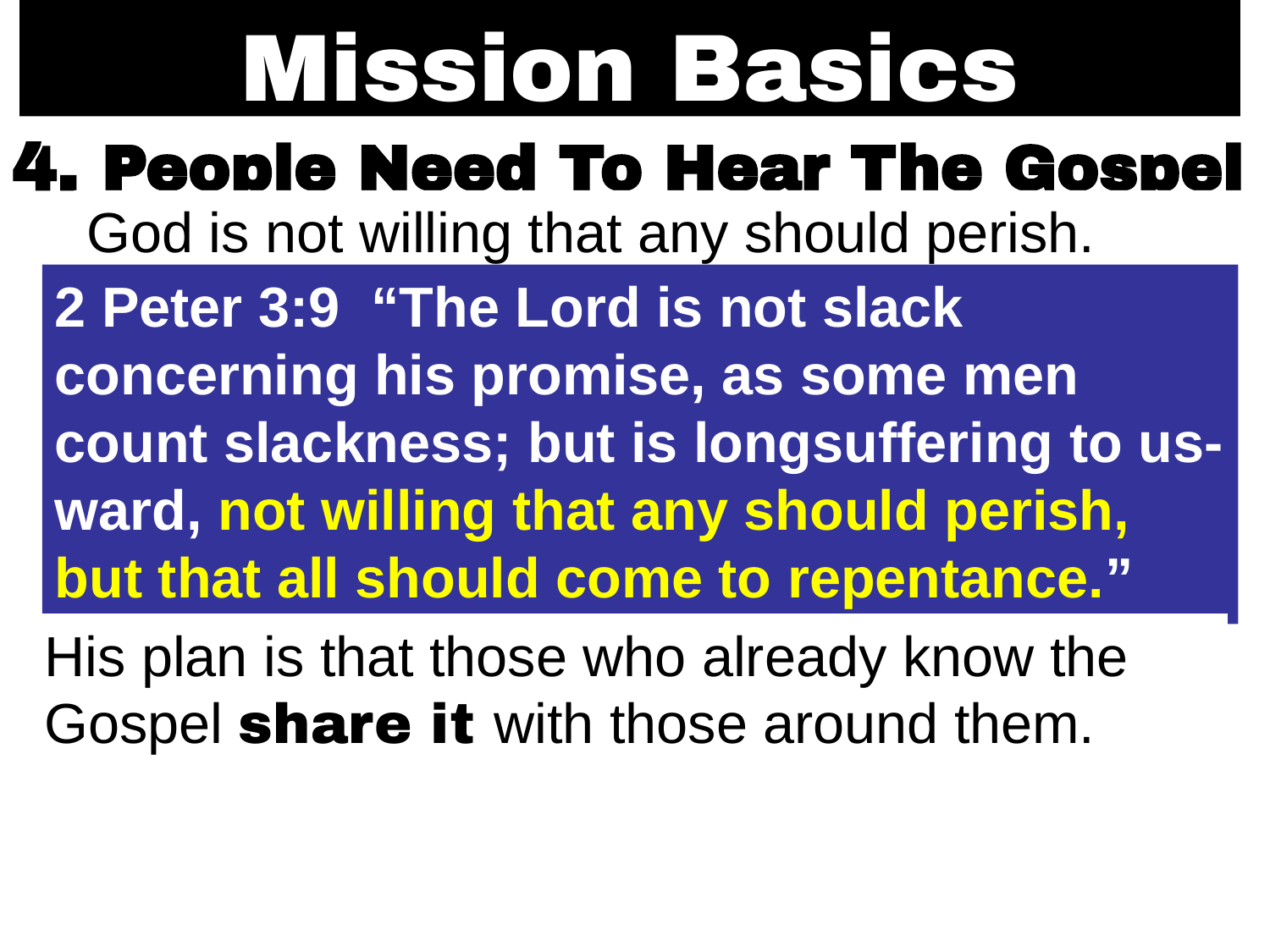

Mission Basics
4. People Need To Hear The Gospel
God is not willing that any should perish.
2 Peter 3:9  “The Lord is not slack concerning his promise, as some men count slackness; but is longsuffering to us-ward, not willing that any should perish, but that all should come to repentance.”

His plan is that those who already know the Gospel share it with those around them.